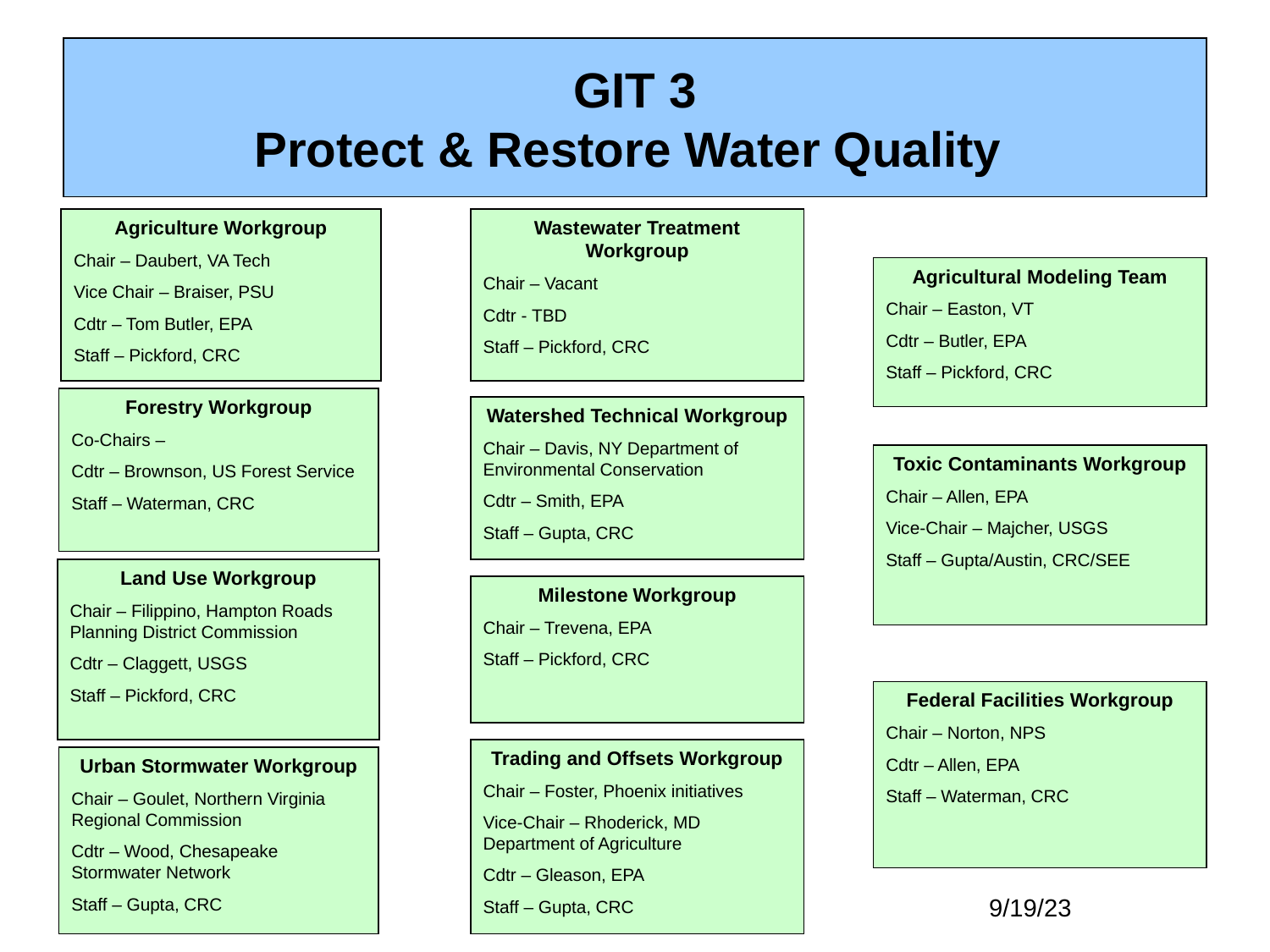

# GIT 3 Protect & Restore Water Quality
Agriculture Workgroup
Chair – Daubert, VA Tech
Vice Chair – Braiser, PSU
Cdtr – Tom Butler, EPA
Staff – Pickford, CRC

Wastewater Treatment Workgroup
Chair – Vacant
Cdtr - TBD
Staff – Pickford, CRC
Agricultural Modeling Team
Chair – Easton, VT
Cdtr – Butler, EPA
Staff – Pickford, CRC
Forestry Workgroup
Co-Chairs –
Cdtr – Brownson, US Forest Service
Staff – Waterman, CRC

Watershed Technical Workgroup
Chair – Davis, NY Department of Environmental Conservation
Cdtr – Smith, EPA
Staff – Gupta, CRC
Toxic Contaminants Workgroup
Chair – Allen, EPA
Vice-Chair – Majcher, USGS
Staff – Gupta/Austin, CRC/SEE

Land Use Workgroup
Chair – Filippino, Hampton Roads Planning District Commission
Cdtr – Claggett, USGS
Staff – Pickford, CRC
Milestone Workgroup
Chair – Trevena, EPA
Staff – Pickford, CRC
Federal Facilities Workgroup
Chair – Norton, NPS
Cdtr – Allen, EPA
Staff – Waterman, CRC
Trading and Offsets Workgroup
Chair – Foster, Phoenix initiatives
Vice-Chair – Rhoderick, MD Department of Agriculture
Cdtr – Gleason, EPA
Staff – Gupta, CRC
Urban Stormwater Workgroup
Chair – Goulet, Northern Virginia Regional Commission
Cdtr – Wood, Chesapeake Stormwater Network
Staff – Gupta, CRC
9/19/23